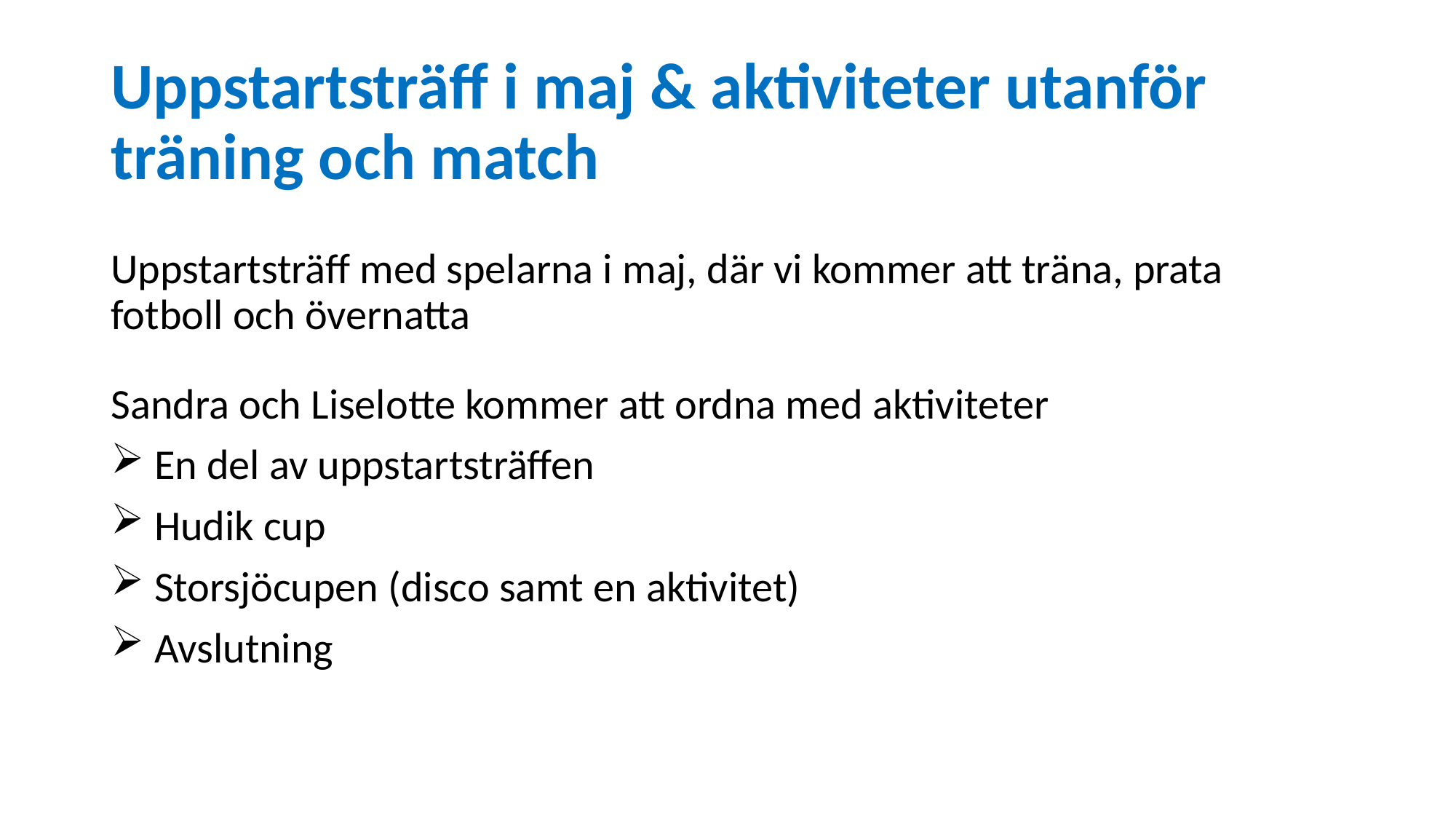

# Uppstartsträff i maj & aktiviteter utanför träning och match
Uppstartsträff med spelarna i maj, där vi kommer att träna, prata fotboll och övernatta

Sandra och Liselotte kommer att ordna med aktiviteter
 En del av uppstartsträffen
 Hudik cup
 Storsjöcupen (disco samt en aktivitet)
 Avslutning